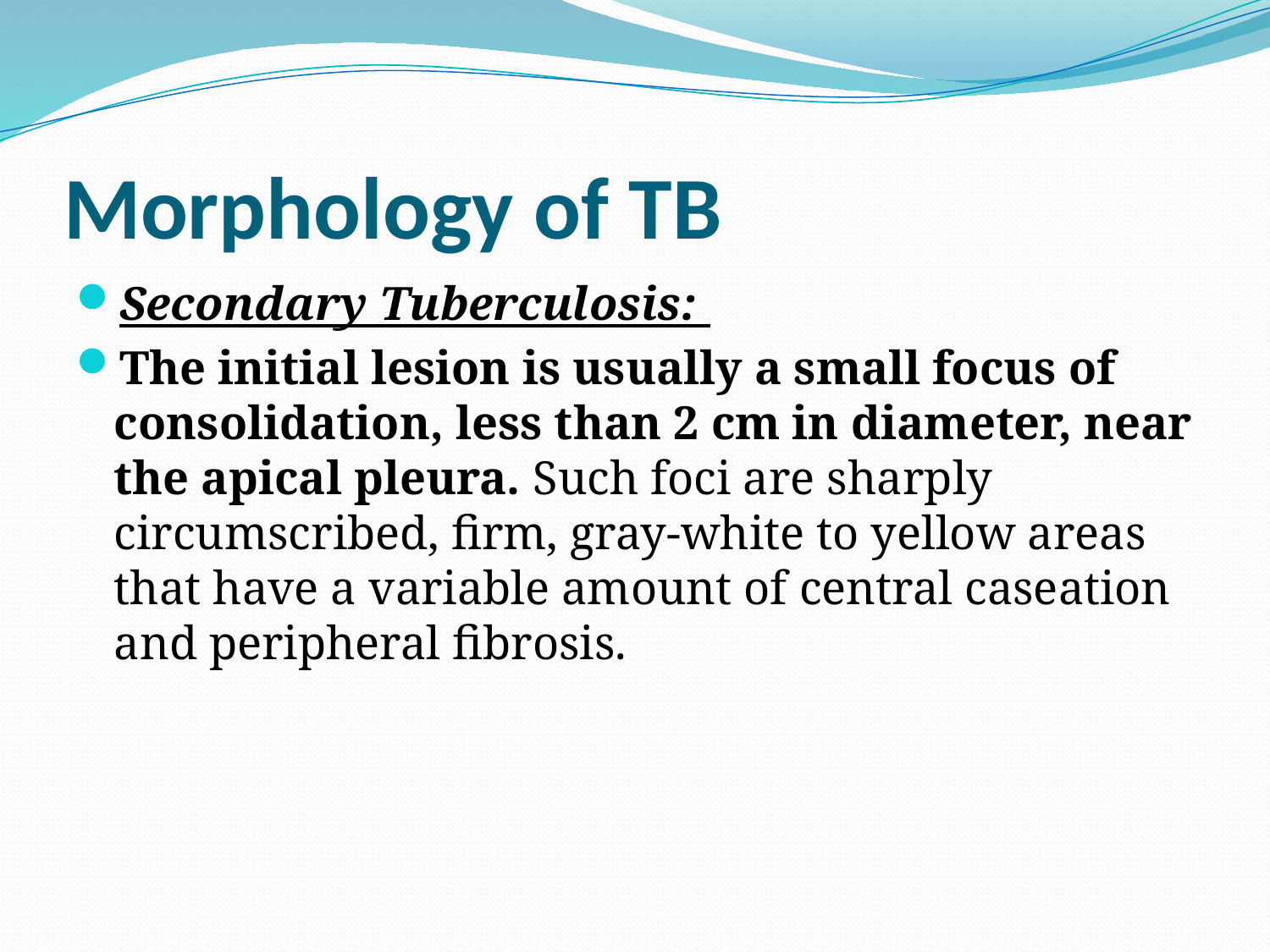

# Morphology of TB
Secondary Tuberculosis:
The initial lesion is usually a small focus of consolidation, less than 2 cm in diameter, near the apical pleura. Such foci are sharply circumscribed, firm, gray-white to yellow areas that have a variable amount of central caseation and peripheral fibrosis.